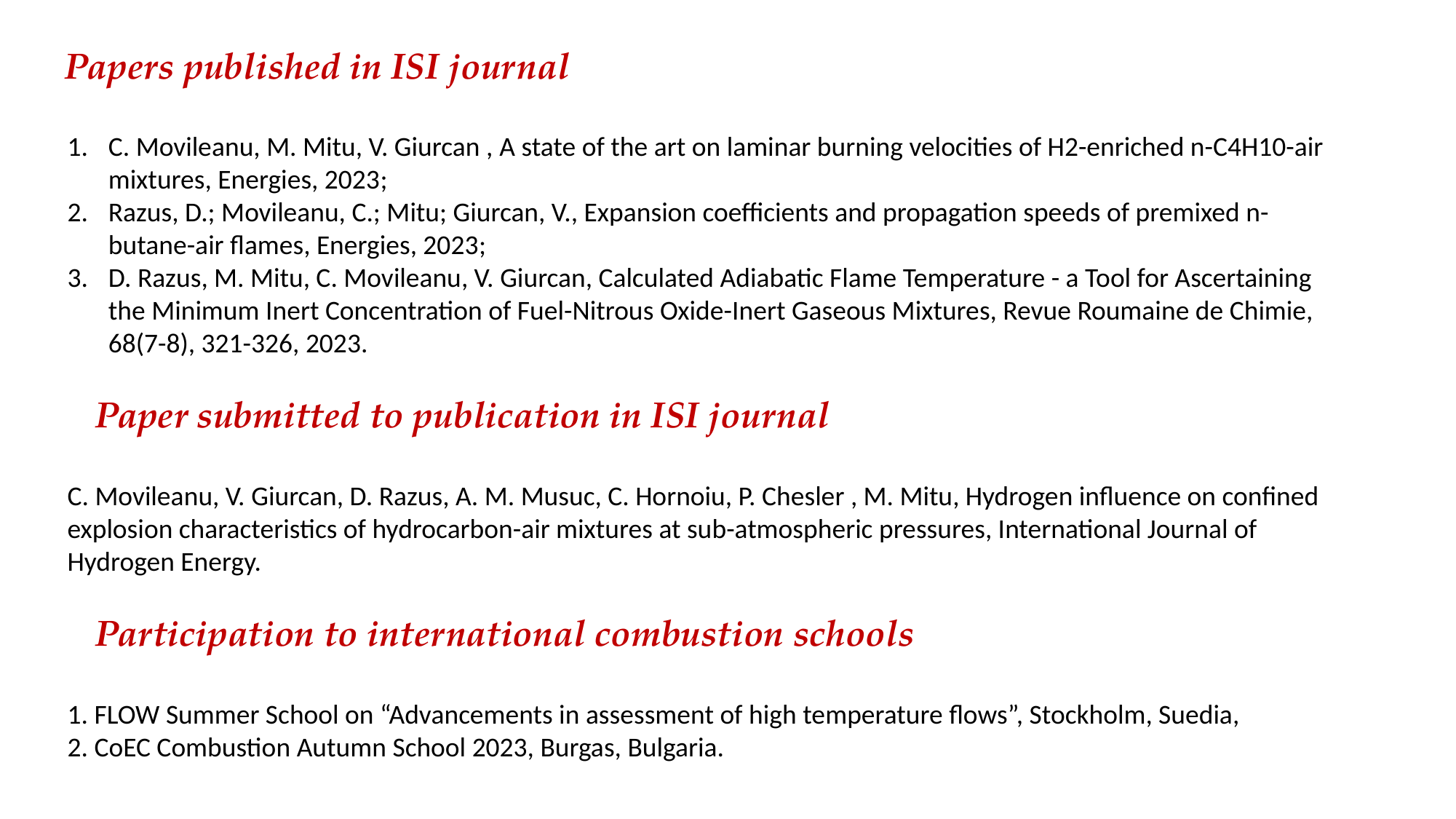

Papers published in ISI journal
C. Movileanu, M. Mitu, V. Giurcan , A state of the art on laminar burning velocities of H2-enriched n-C4H10-air mixtures, Energies, 2023;
Razus, D.; Movileanu, C.; Mitu; Giurcan, V., Expansion coefficients and propagation speeds of premixed n-butane-air flames, Energies, 2023;
D. Razus, M. Mitu, C. Movileanu, V. Giurcan, Calculated Adiabatic Flame Temperature - a Tool for Ascertaining the Minimum Inert Concentration of Fuel-Nitrous Oxide-Inert Gaseous Mixtures, Revue Roumaine de Chimie, 68(7-8), 321-326, 2023.

   Paper submitted to publication in ISI journal

C. Movileanu, V. Giurcan, D. Razus, A. M. Musuc, C. Hornoiu, P. Chesler , M. Mitu, Hydrogen influence on confined explosion characteristics of hydrocarbon-air mixtures at sub-atmospheric pressures, International Journal of Hydrogen Energy.

   Participation to international combustion schools

1. FLOW Summer School on “Advancements in assessment of high temperature flows”, Stockholm, Suedia,
2. CoEC Combustion Autumn School 2023, Burgas, Bulgaria.